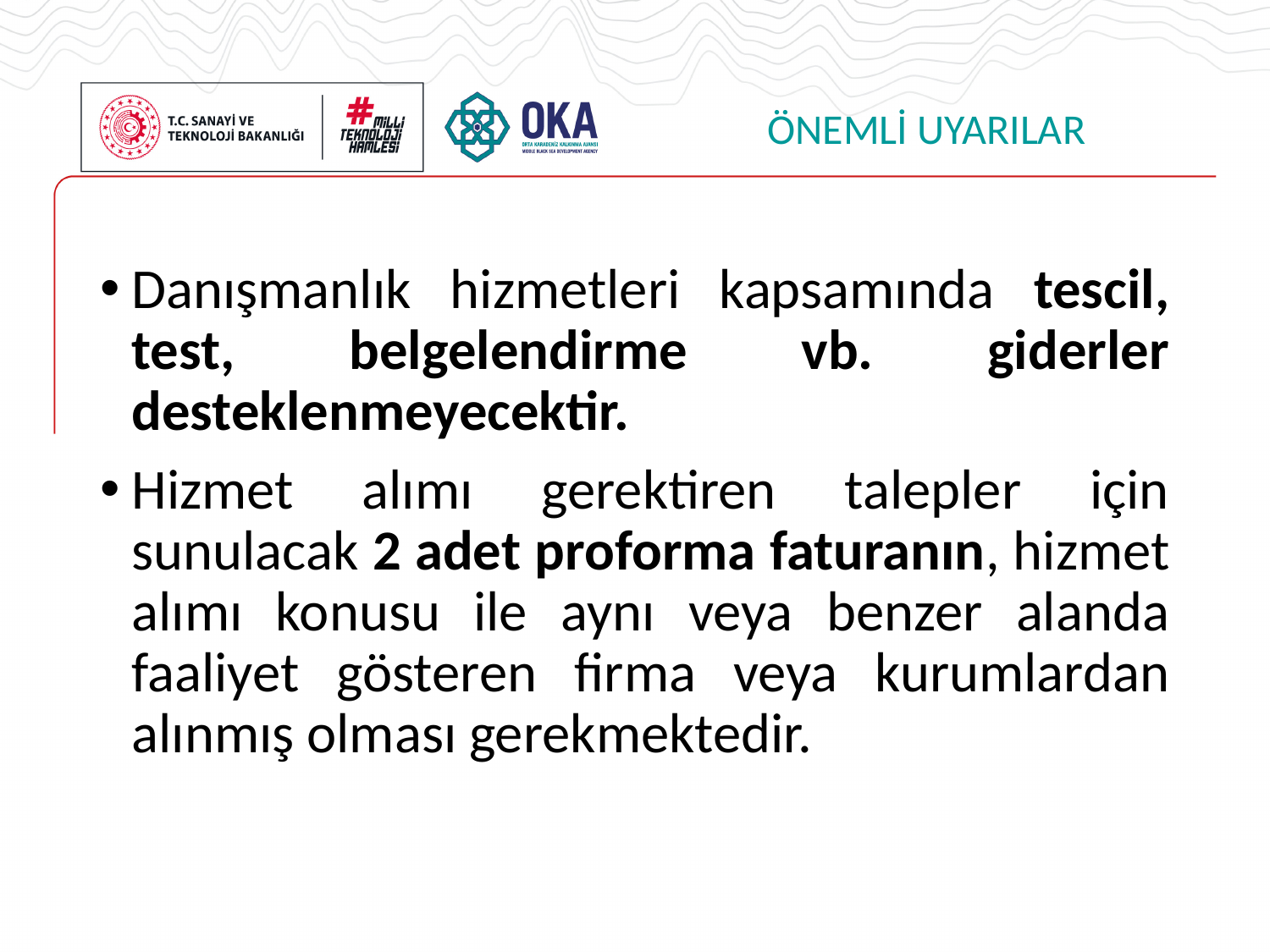

# ÖNEMLİ UYARILAR
Danışmanlık hizmetleri kapsamında tescil, test, belgelendirme vb. giderler desteklenmeyecektir.
Hizmet alımı gerektiren talepler için sunulacak 2 adet proforma faturanın, hizmet alımı konusu ile aynı veya benzer alanda faaliyet gösteren firma veya kurumlardan alınmış olması gerekmektedir.